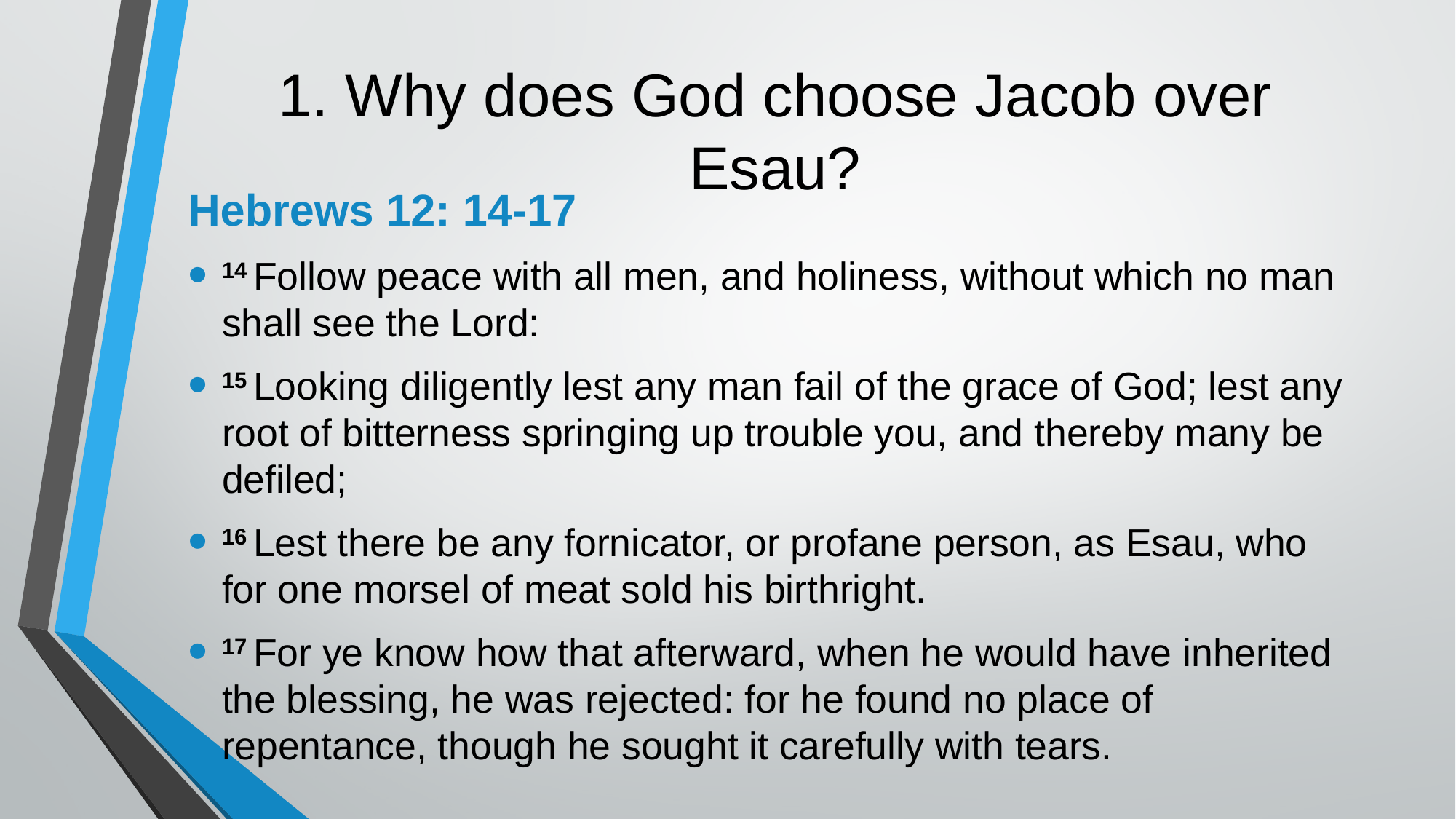

# 1. Why does God choose Jacob over Esau?
Hebrews 12: 14-17
14 Follow peace with all men, and holiness, without which no man shall see the Lord:
15 Looking diligently lest any man fail of the grace of God; lest any root of bitterness springing up trouble you, and thereby many be defiled;
16 Lest there be any fornicator, or profane person, as Esau, who for one morsel of meat sold his birthright.
17 For ye know how that afterward, when he would have inherited the blessing, he was rejected: for he found no place of repentance, though he sought it carefully with tears.